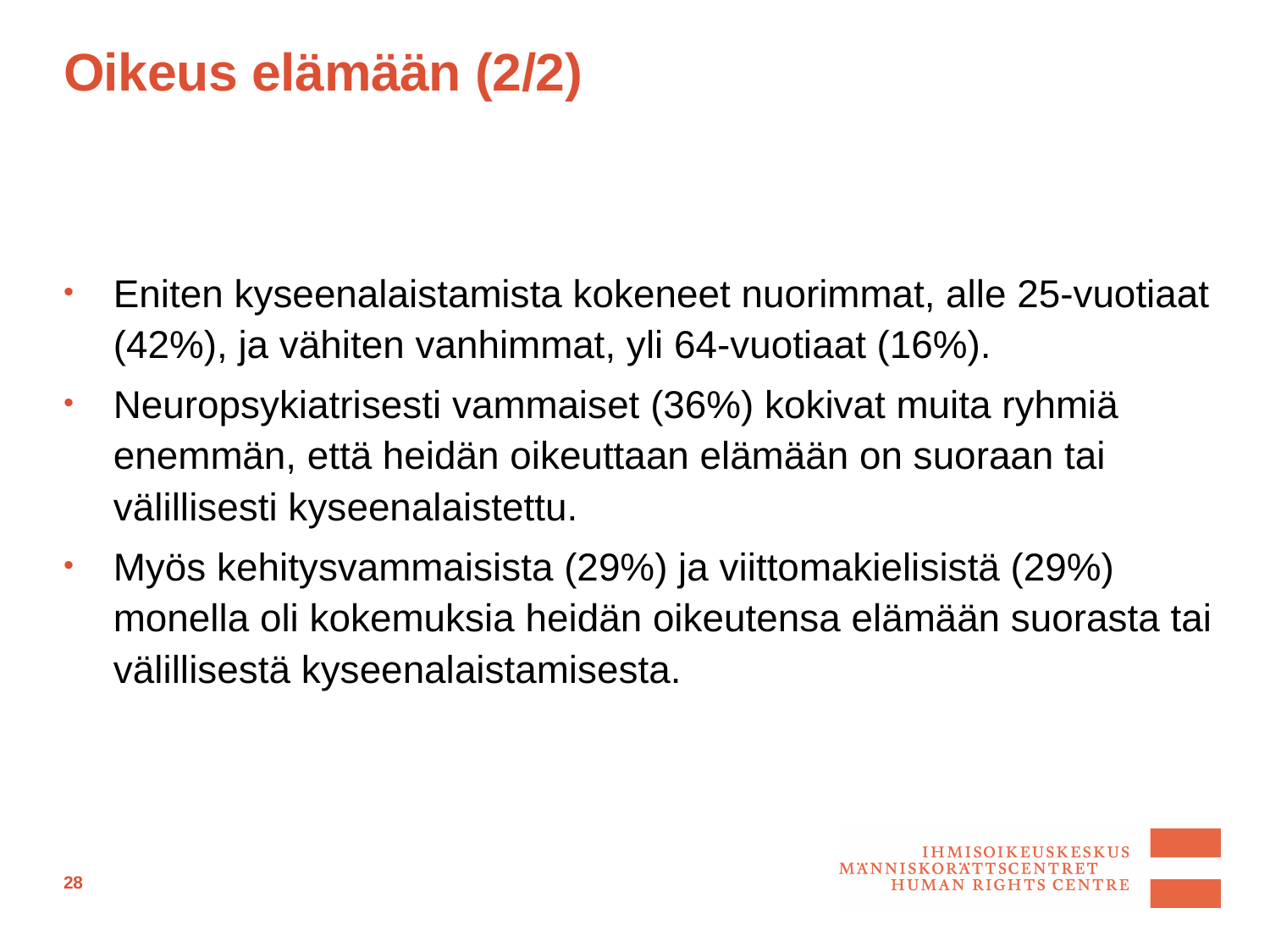

# Oikeus elämään (2/2)

Eniten kyseenalaistamista kokeneet nuorimmat, alle 25-vuotiaat (42%), ja vähiten vanhimmat, yli 64-vuotiaat (16%).
Neuropsykiatrisesti vammaiset (36%) kokivat muita ryhmiä enemmän, että heidän oikeuttaan elämään on suoraan tai välillisesti kyseenalaistettu.
Myös kehitysvammaisista (29%) ja viittomakielisistä (29%) monella oli kokemuksia heidän oikeutensa elämään suorasta tai välillisestä kyseenalaistamisesta.
28